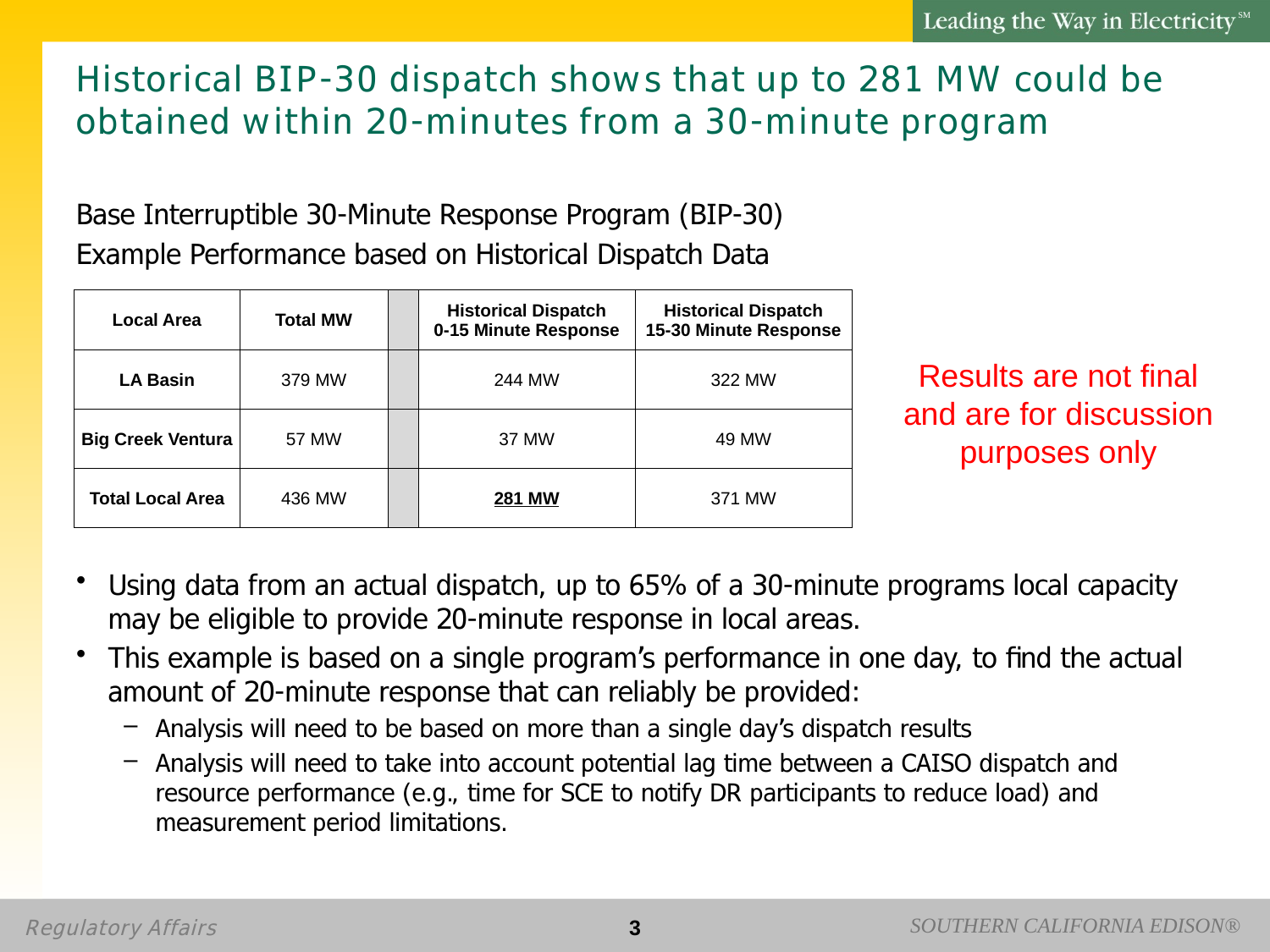

# Historical BIP-30 dispatch shows that up to 281 MW could be obtained within 20-minutes from a 30-minute program
Base Interruptible 30-Minute Response Program (BIP-30)
Example Performance based on Historical Dispatch Data

| Local Area | Total MW |  | Historical Dispatch 0-15 Minute Response | Historical Dispatch 15-30 Minute Response |
| --- | --- | --- | --- | --- |
| LA Basin | 379 MW |  | 244 MW | 322 MW |
| Big Creek Ventura | 57 MW |  | 37 MW | 49 MW |
| Total Local Area | 436 MW |  | 281 MW | 371 MW |
Results are not final and are for discussion purposes only
Using data from an actual dispatch, up to 65% of a 30-minute programs local capacity may be eligible to provide 20-minute response in local areas.
This example is based on a single program’s performance in one day, to find the actual amount of 20-minute response that can reliably be provided:
Analysis will need to be based on more than a single day’s dispatch results
Analysis will need to take into account potential lag time between a CAISO dispatch and resource performance (e.g., time for SCE to notify DR participants to reduce load) and measurement period limitations.

3